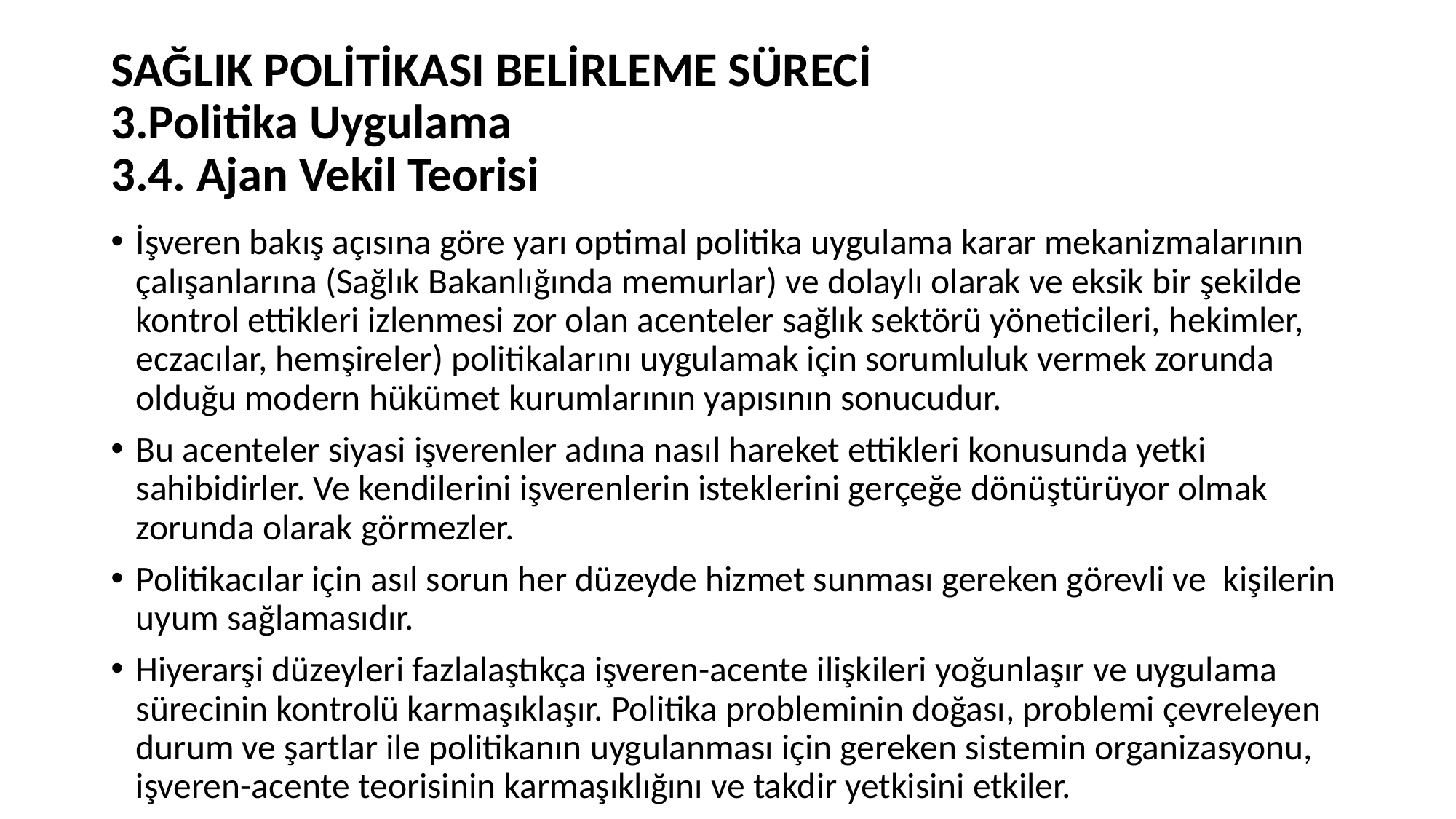

# SAĞLIK POLİTİKASI BELİRLEME SÜRECİ 3.Politika Uygulama 3.4. Ajan Vekil Teorisi
İşveren bakış açısına göre yarı optimal politika uygulama karar mekanizmalarının çalışanlarına (Sağlık Bakanlığında memurlar) ve dolaylı olarak ve eksik bir şekilde kontrol ettikleri izlenmesi zor olan acenteler sağlık sektörü yöneticileri, hekimler, eczacılar, hemşireler) politikalarını uygulamak için sorumluluk vermek zorunda olduğu modern hükümet kurumlarının yapısının sonucudur.
Bu acenteler siyasi işverenler adına nasıl hareket ettikleri konusunda yetki sahibidirler. Ve kendilerini işverenlerin isteklerini gerçeğe dönüştürüyor olmak zorunda olarak görmezler.
Politikacılar için asıl sorun her düzeyde hizmet sunması gereken görevli ve  kişilerin uyum sağlamasıdır.
Hiyerarşi düzeyleri fazlalaştıkça işveren-acente ilişkileri yoğunlaşır ve uygulama sürecinin kontrolü karmaşıklaşır. Politika probleminin doğası, problemi çevreleyen durum ve şartlar ile politikanın uygulanması için gereken sistemin organizasyonu, işveren-acente teorisinin karmaşıklığını ve takdir yetkisini etkiler.